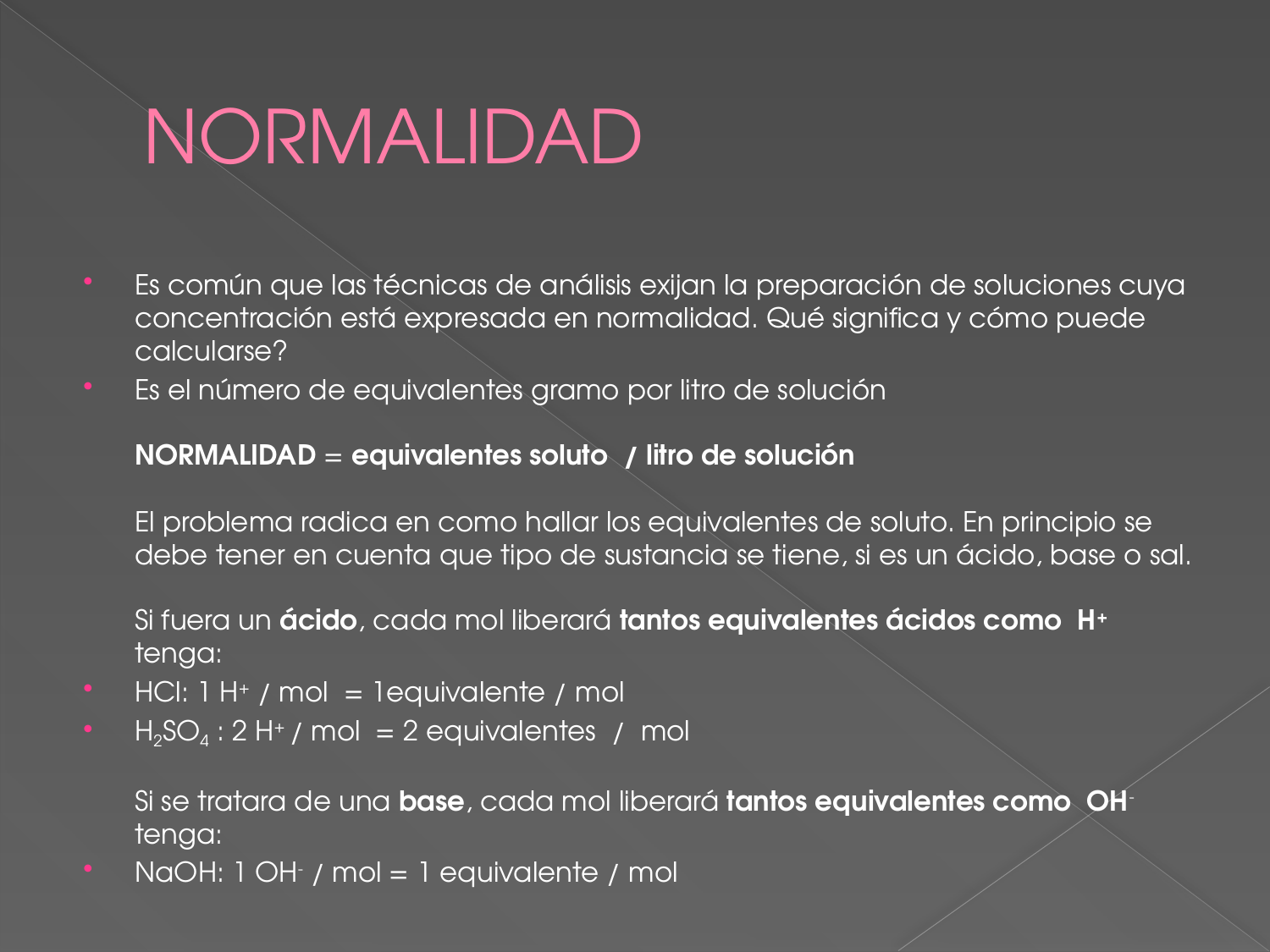

# NORMALIDAD
Es común que las técnicas de análisis exijan la preparación de soluciones cuya concentración está expresada en normalidad. Qué significa y cómo puede calcularse?
Es el número de equivalentes gramo por litro de solución
NORMALIDAD = equivalentes soluto  / litro de solución
El problema radica en como hallar los equivalentes de soluto. En principio se debe tener en cuenta que tipo de sustancia se tiene, si es un ácido, base o sal.
Si fuera un ácido, cada mol liberará tantos equivalentes ácidos como  H+ tenga:
HCl: 1 H+ / mol  = 1equivalente / mol
H2SO4 : 2 H+ / mol  = 2 equivalentes  /  mol
Si se tratara de una base, cada mol liberará tantos equivalentes como  OH- tenga:
NaOH: 1 OH- / mol = 1 equivalente / mol